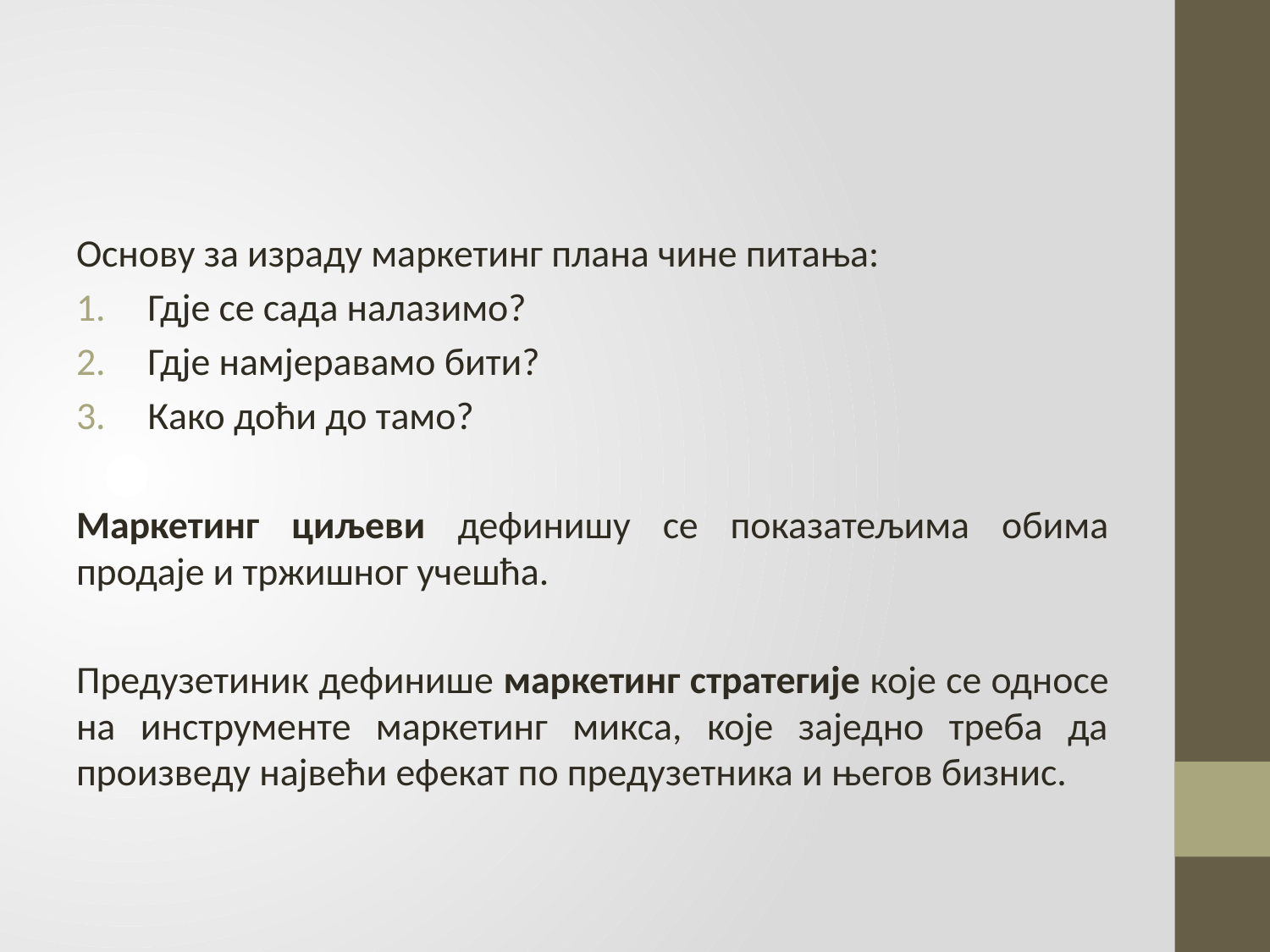

#
Основу за израду маркетинг плана чине питања:
Гдје се сада налазимо?
Гдје намјеравамо бити?
Како доћи до тамо?

Маркетинг циљеви дефинишу се показатељима обима продаје и тржишног учешћа.

Предузетиник дефинише маркетинг стратегије које се односе на инструменте маркетинг микса, које заједно треба да произведу највећи ефекат по предузетника и његов бизнис.